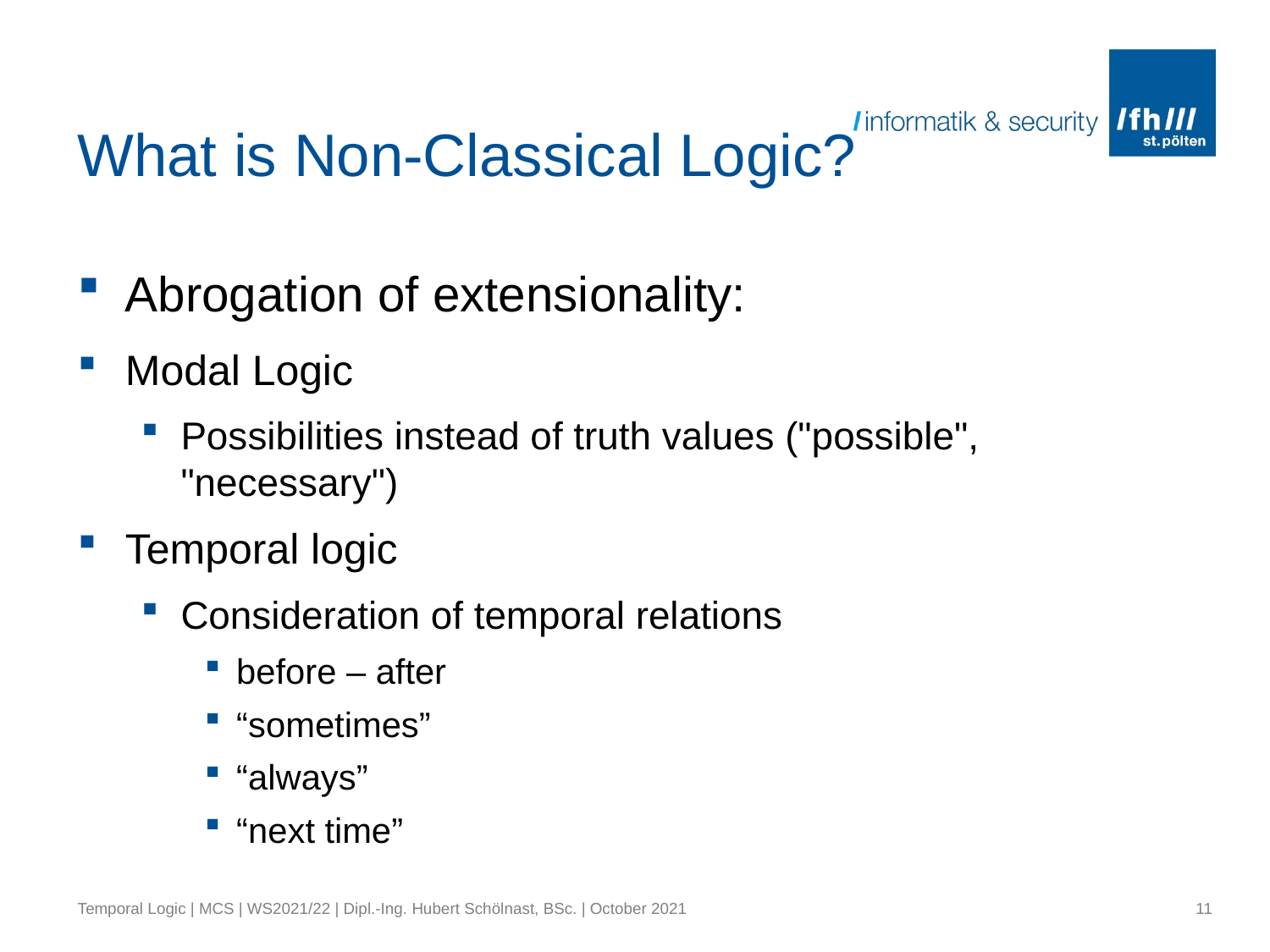

# What is Non-Classical Logic?
Abrogation of extensionality:
Modal Logic
Possibilities instead of truth values ("possible", "necessary")
Temporal logic
Consideration of temporal relations
before – after
“sometimes”
“always”
“next time”
Temporal Logic | MCS | WS2021/22 | Dipl.-Ing. Hubert Schölnast, BSc. | October 2021
11